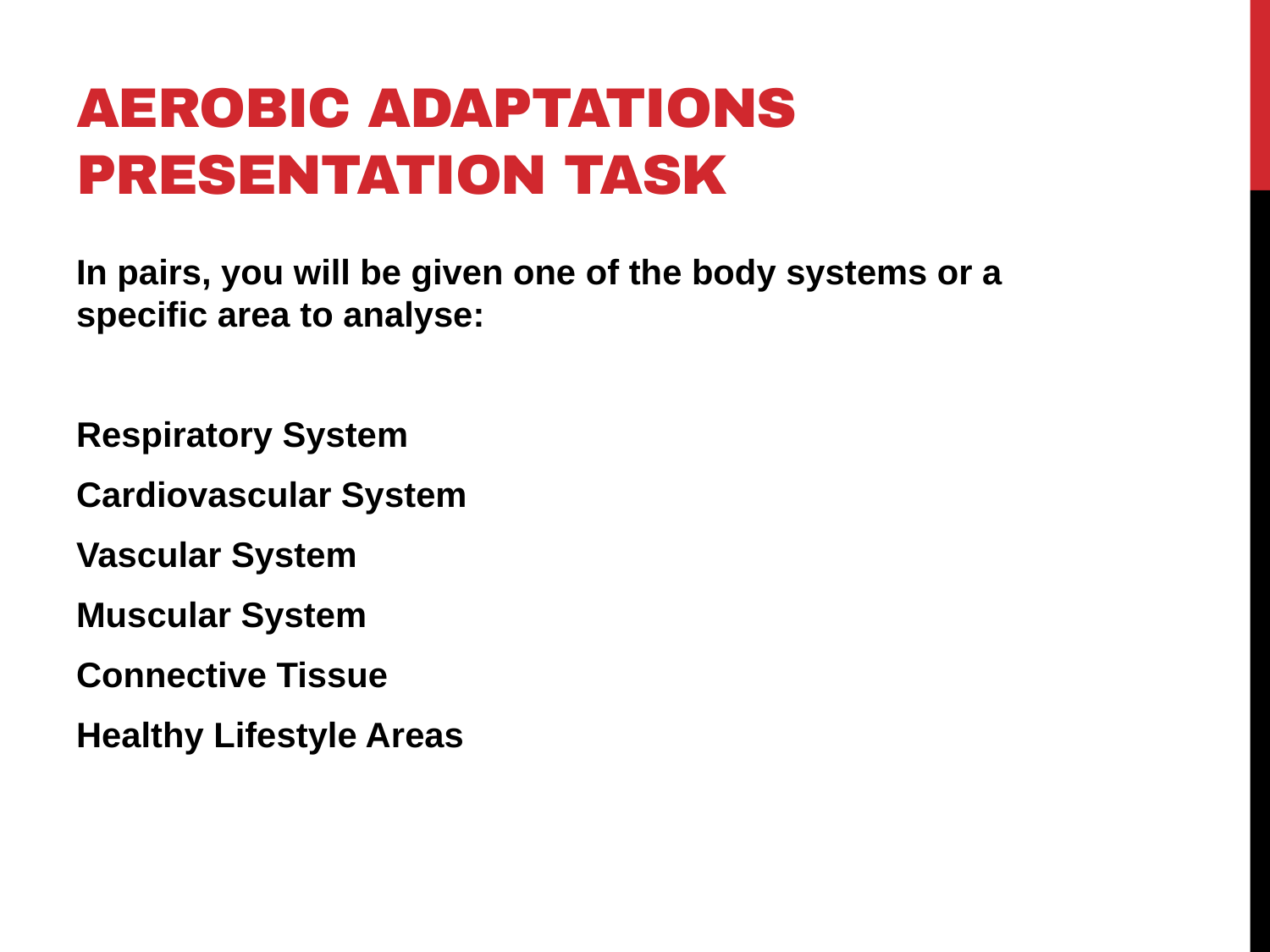

# Aerobic Adaptations Presentation Task
In pairs, you will be given one of the body systems or a specific area to analyse:

Respiratory System
Cardiovascular System
Vascular System
Muscular System
Connective Tissue
Healthy Lifestyle Areas